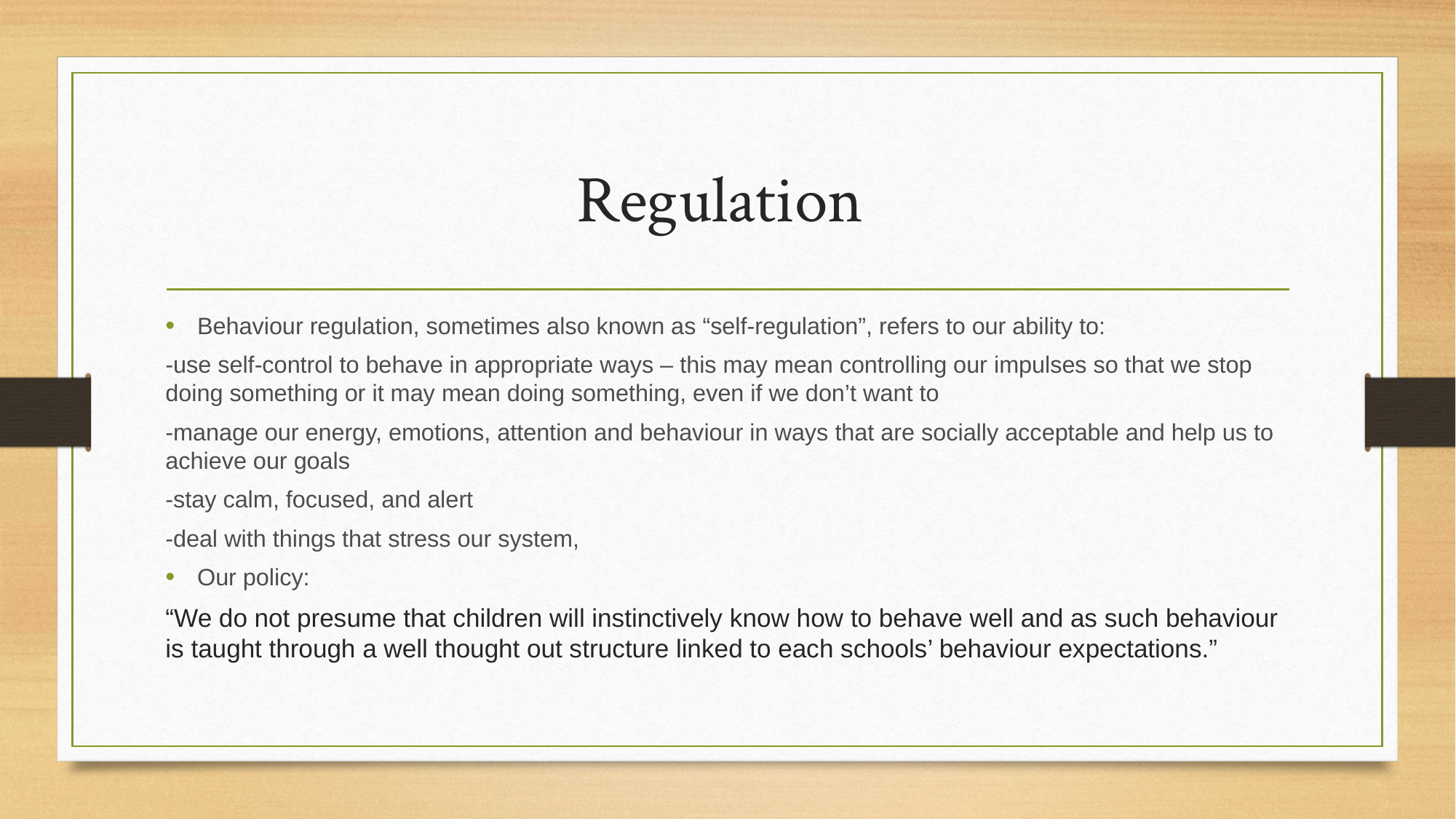

# Regulation
Behaviour regulation, sometimes also known as “self-regulation”, refers to our ability to:
-use self-control to behave in appropriate ways – this may mean controlling our impulses so that we stop doing something or it may mean doing something, even if we don’t want to
-manage our energy, emotions, attention and behaviour in ways that are socially acceptable and help us to achieve our goals
-stay calm, focused, and alert
-deal with things that stress our system,
Our policy:
“We do not presume that children will instinctively know how to behave well and as such behaviour is taught through a well thought out structure linked to each schools’ behaviour expectations.”